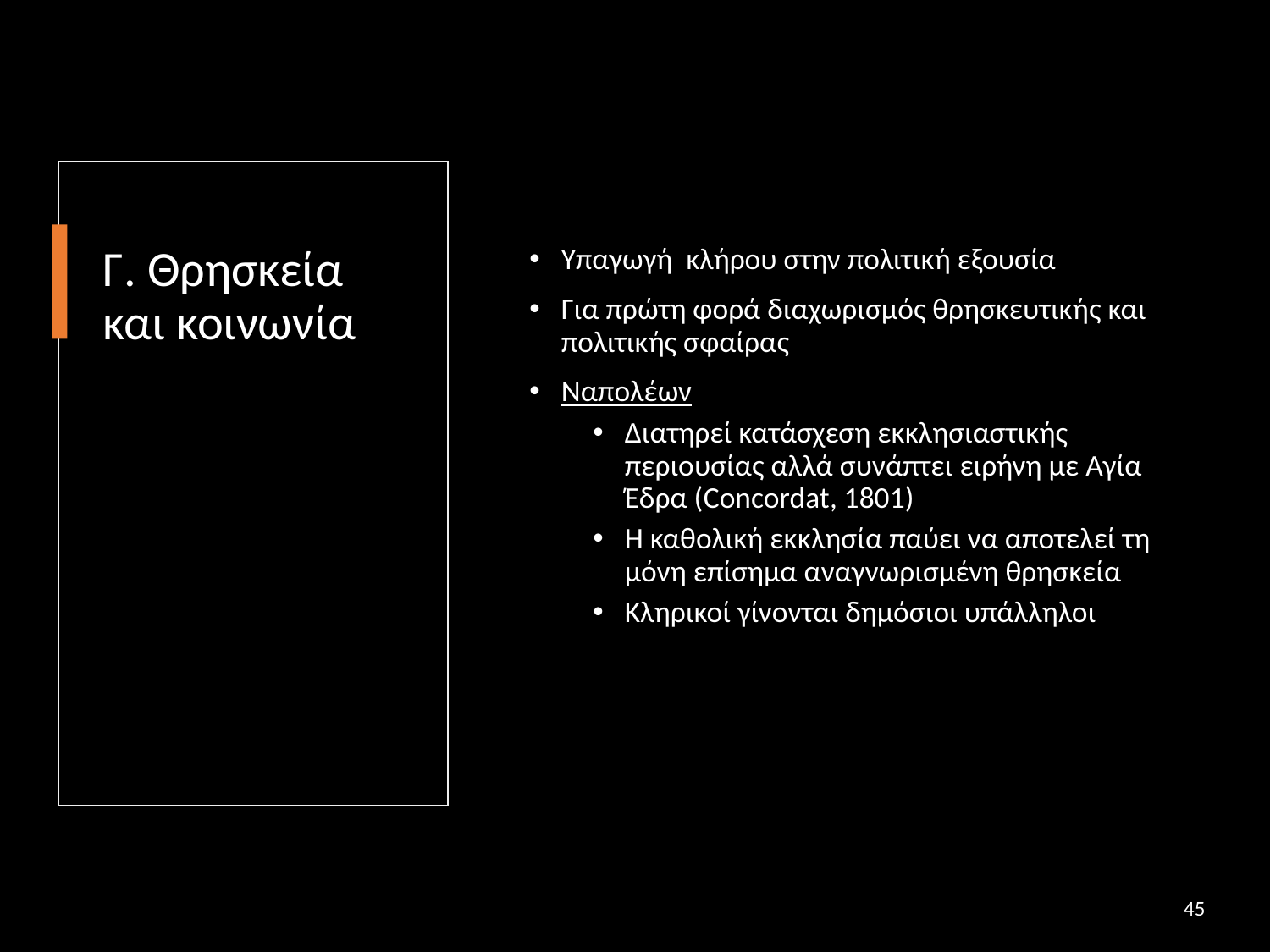

# Γ. Θρησκεία και κοινωνία
Υπαγωγή  κλήρου στην πολιτική εξουσία
Για πρώτη φορά διαχωρισμός θρησκευτικής και πολιτικής σφαίρας
Ναπολέων
Διατηρεί κατάσχεση εκκλησιαστικής περιουσίας αλλά συνάπτει ειρήνη με Αγία Έδρα (Concordat, 1801)
Η καθολική εκκλησία παύει να αποτελεί τη μόνη επίσημα αναγνωρισμένη θρησκεία
Κληρικοί γίνονται δημόσιοι υπάλληλοι
45